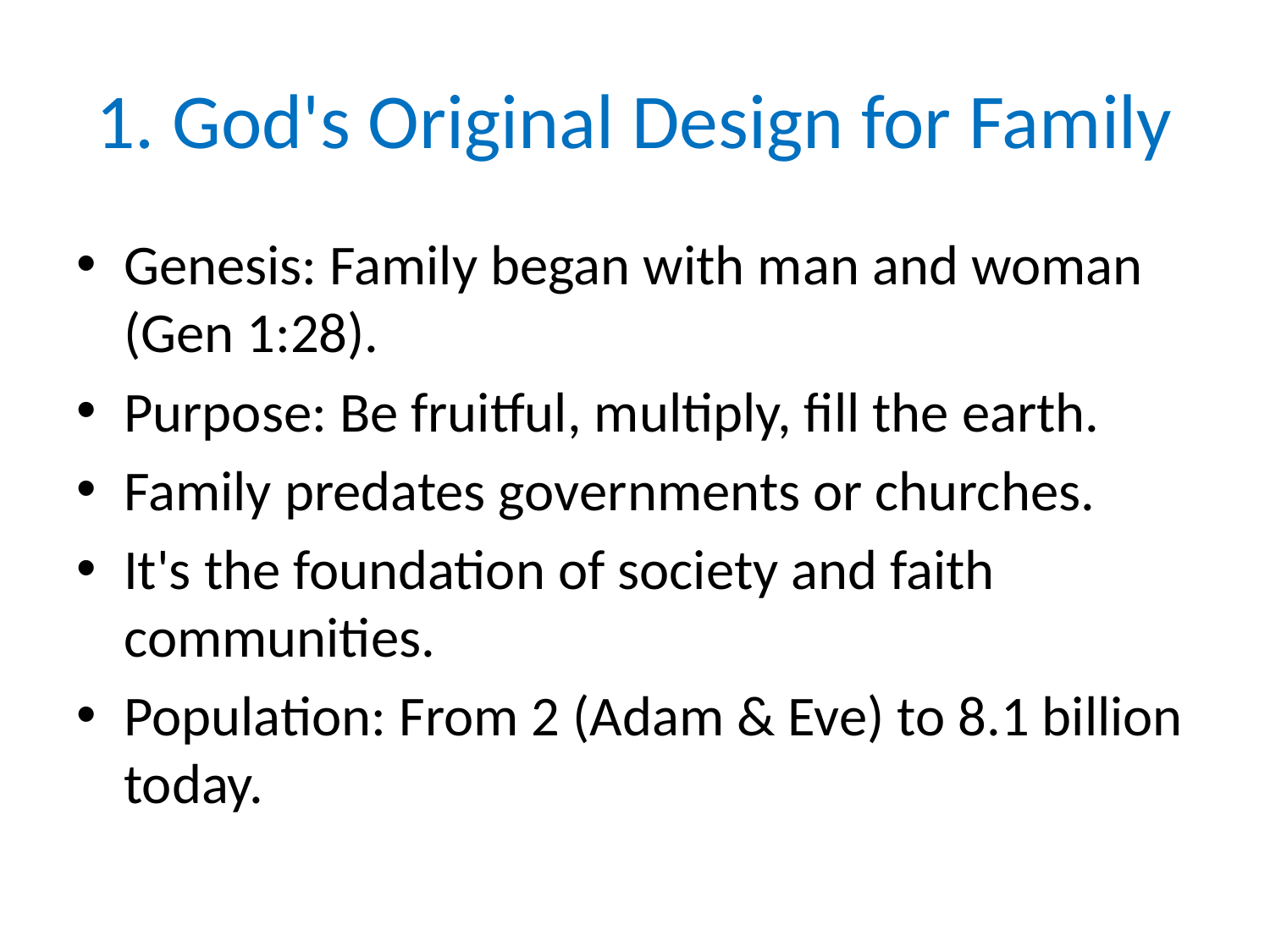

# 1. God's Original Design for Family
Genesis: Family began with man and woman (Gen 1:28).
Purpose: Be fruitful, multiply, fill the earth.
Family predates governments or churches.
It's the foundation of society and faith communities.
Population: From 2 (Adam & Eve) to 8.1 billion today.